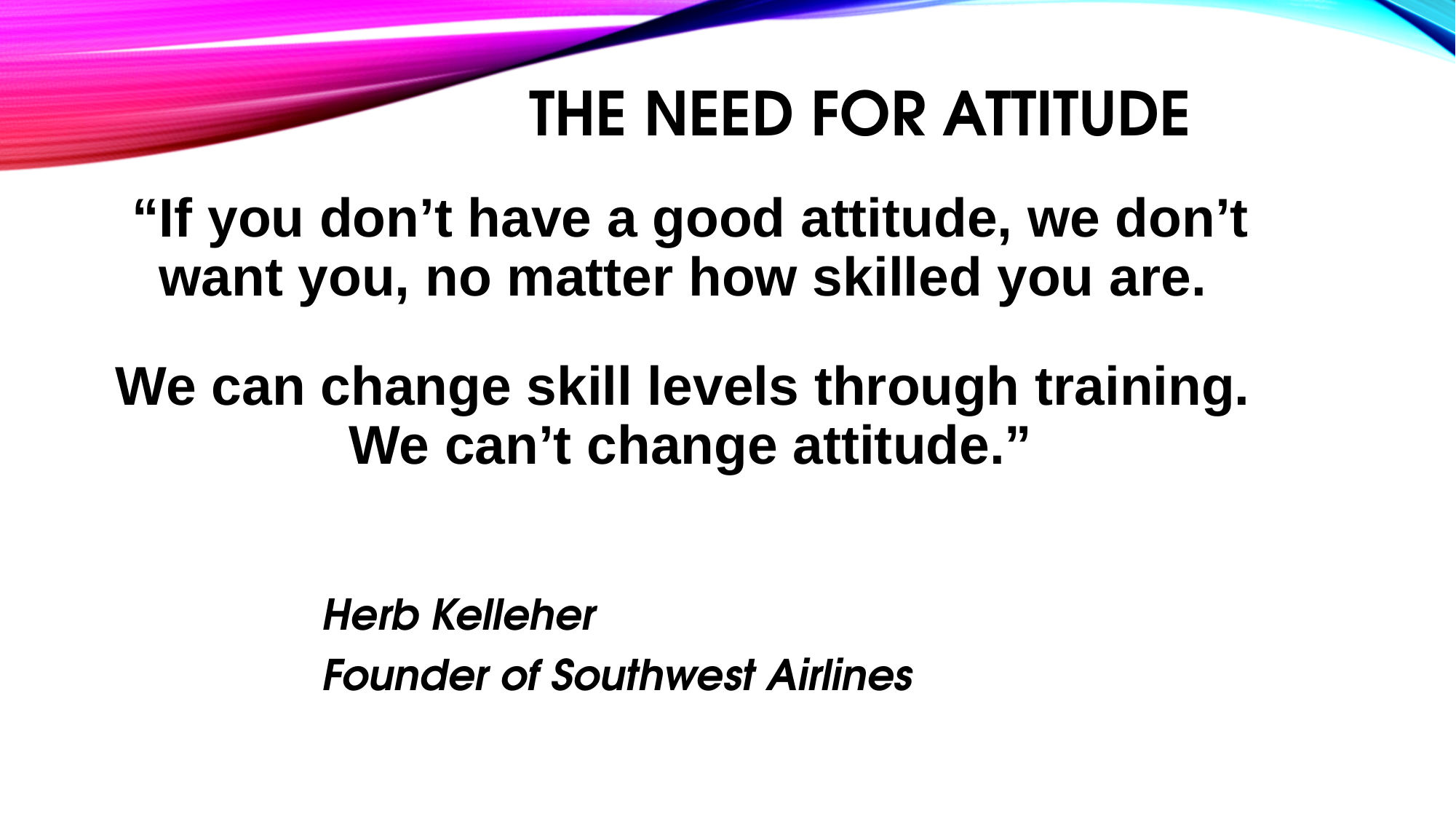

# The Need for Attitude
“If you don’t have a good attitude, we don’t want you, no matter how skilled you are.

We can change skill levels through training.  We can’t change attitude.”

		Herb Kelleher
		Founder of Southwest Airlines